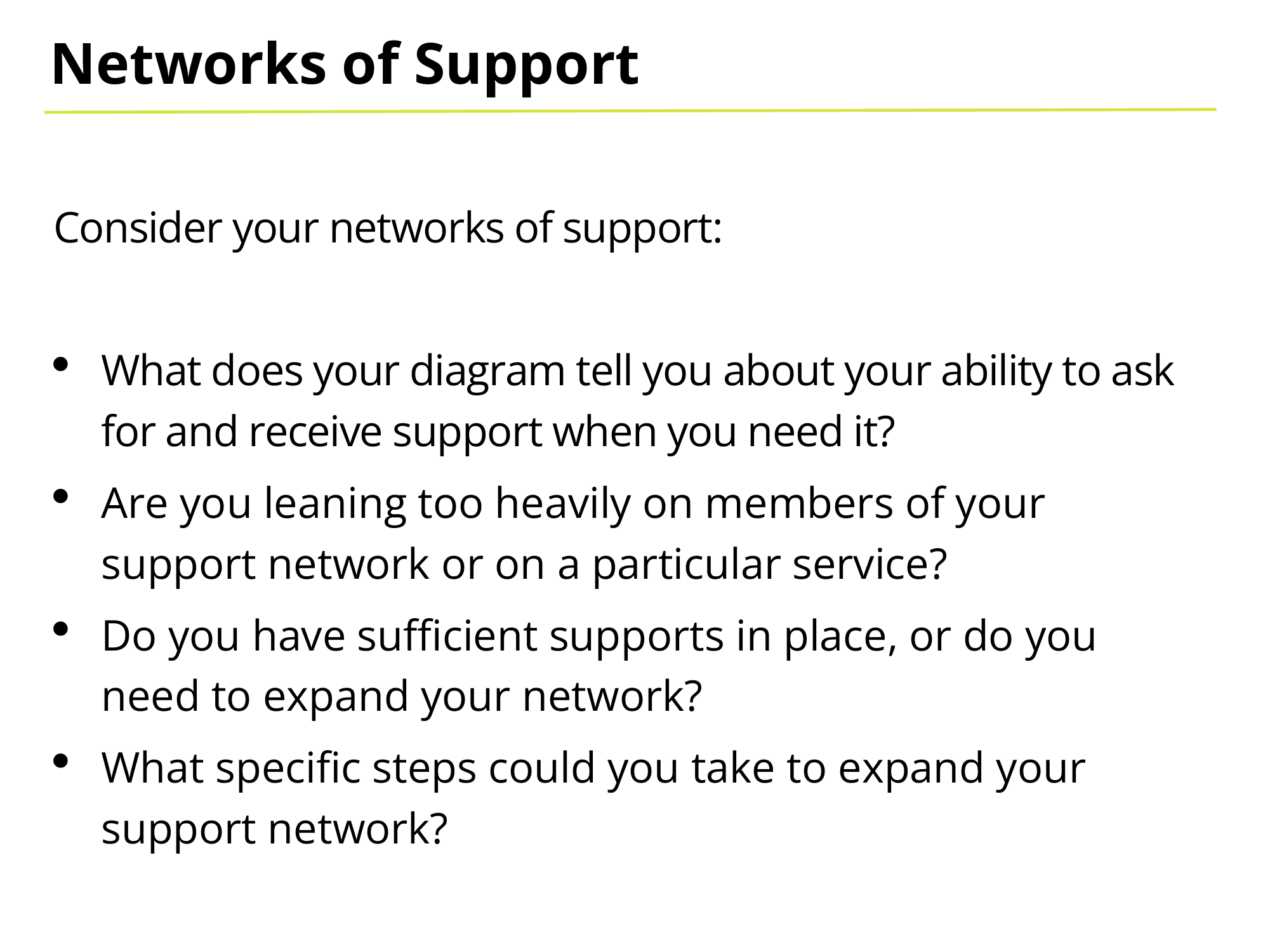

Networks of Support
Consider your networks of support:

What does your diagram tell you about your ability to ask for and receive support when you need it?
Are you leaning too heavily on members of your support network or on a particular service?
Do you have sufficient supports in place, or do you need to expand your network?
What specific steps could you take to expand your support network?